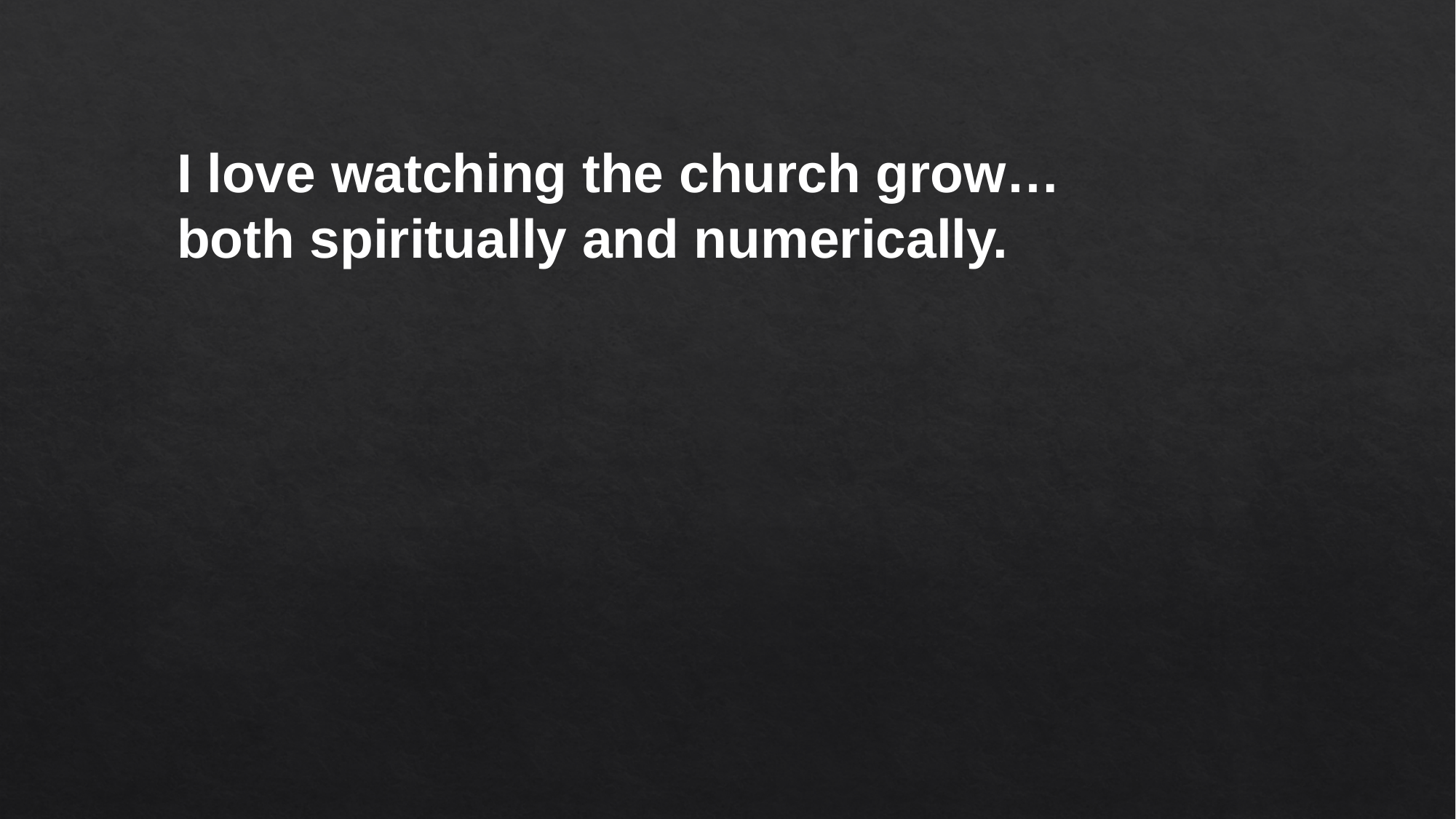

I love watching the church grow…
both spiritually and numerically.